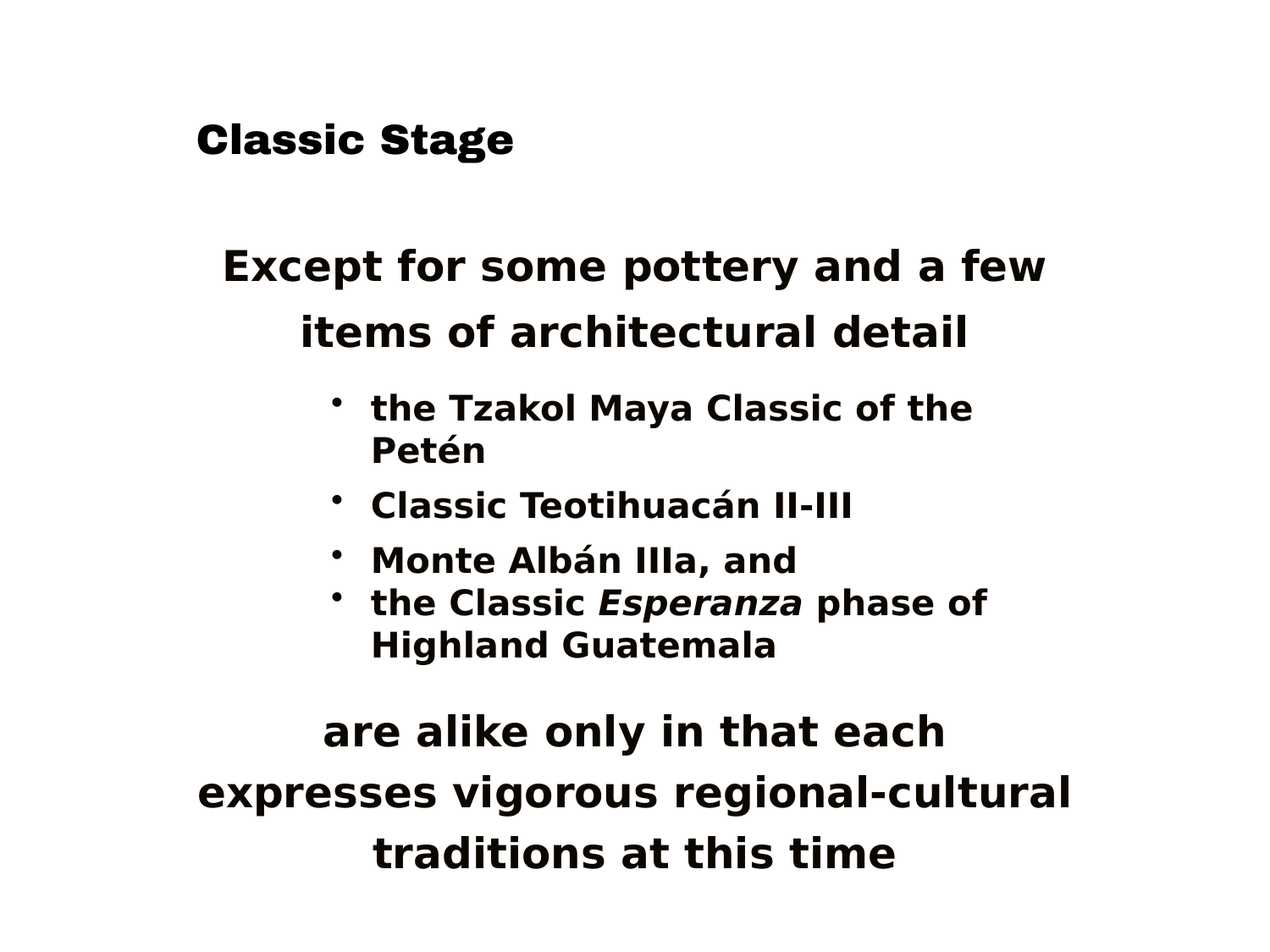

# Classic Stage
Except for some pottery and a few items of architectural detail

the Tzakol Maya Classic of the Petén
Classic Teotihuacán II-III
Monte Albán IIIa, and
the Classic Esperanza phase of Highland Guatemala

are alike only in that each expresses vigorous regional-cultural traditions at this time